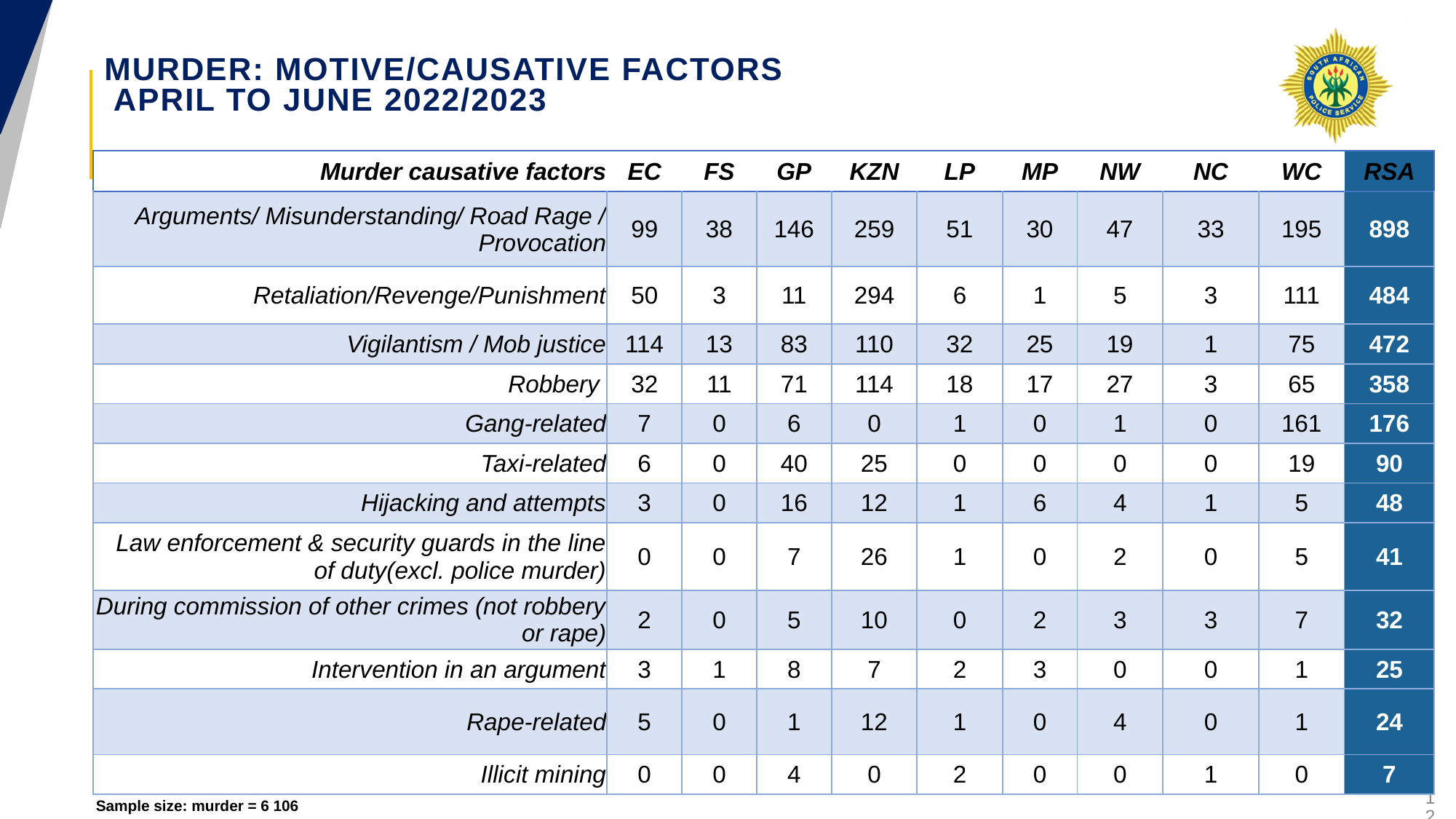

# MURDER: MOTIVE/CAUSATIVE FACTORS April to June 2022/2023
| Murder causative factors | EC | FS | GP | KZN | LP | MP | NW | NC | WC | RSA |
| --- | --- | --- | --- | --- | --- | --- | --- | --- | --- | --- |
| Arguments/ Misunderstanding/ Road Rage / Provocation | 99 | 38 | 146 | 259 | 51 | 30 | 47 | 33 | 195 | 898 |
| Retaliation/Revenge/Punishment | 50 | 3 | 11 | 294 | 6 | 1 | 5 | 3 | 111 | 484 |
| Vigilantism / Mob justice | 114 | 13 | 83 | 110 | 32 | 25 | 19 | 1 | 75 | 472 |
| Robbery | 32 | 11 | 71 | 114 | 18 | 17 | 27 | 3 | 65 | 358 |
| Gang-related | 7 | 0 | 6 | 0 | 1 | 0 | 1 | 0 | 161 | 176 |
| Taxi-related | 6 | 0 | 40 | 25 | 0 | 0 | 0 | 0 | 19 | 90 |
| Hijacking and attempts | 3 | 0 | 16 | 12 | 1 | 6 | 4 | 1 | 5 | 48 |
| Law enforcement & security guards in the line of duty(excl. police murder) | 0 | 0 | 7 | 26 | 1 | 0 | 2 | 0 | 5 | 41 |
| During commission of other crimes (not robbery or rape) | 2 | 0 | 5 | 10 | 0 | 2 | 3 | 3 | 7 | 32 |
| Intervention in an argument | 3 | 1 | 8 | 7 | 2 | 3 | 0 | 0 | 1 | 25 |
| Rape-related | 5 | 0 | 1 | 12 | 1 | 0 | 4 | 0 | 1 | 24 |
| Illicit mining | 0 | 0 | 4 | 0 | 2 | 0 | 0 | 1 | 0 | 7 |
12
Sample size: murder = 6 106